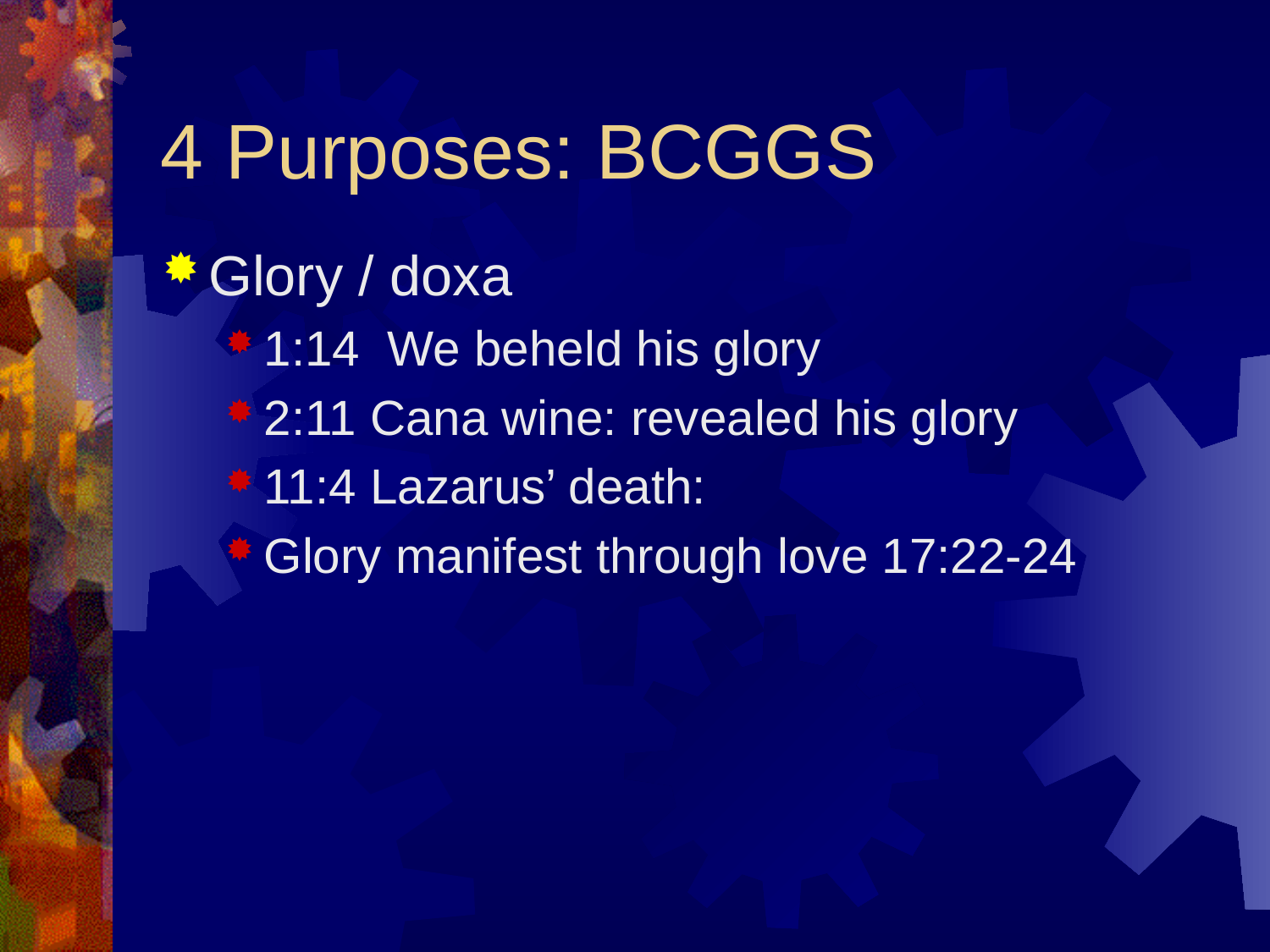

# 4 Purposes: BCGGS
Glory / doxa
1:14  We beheld his glory
2:11 Cana wine: revealed his glory
11:4 Lazarus’ death:
Glory manifest through love 17:22-24